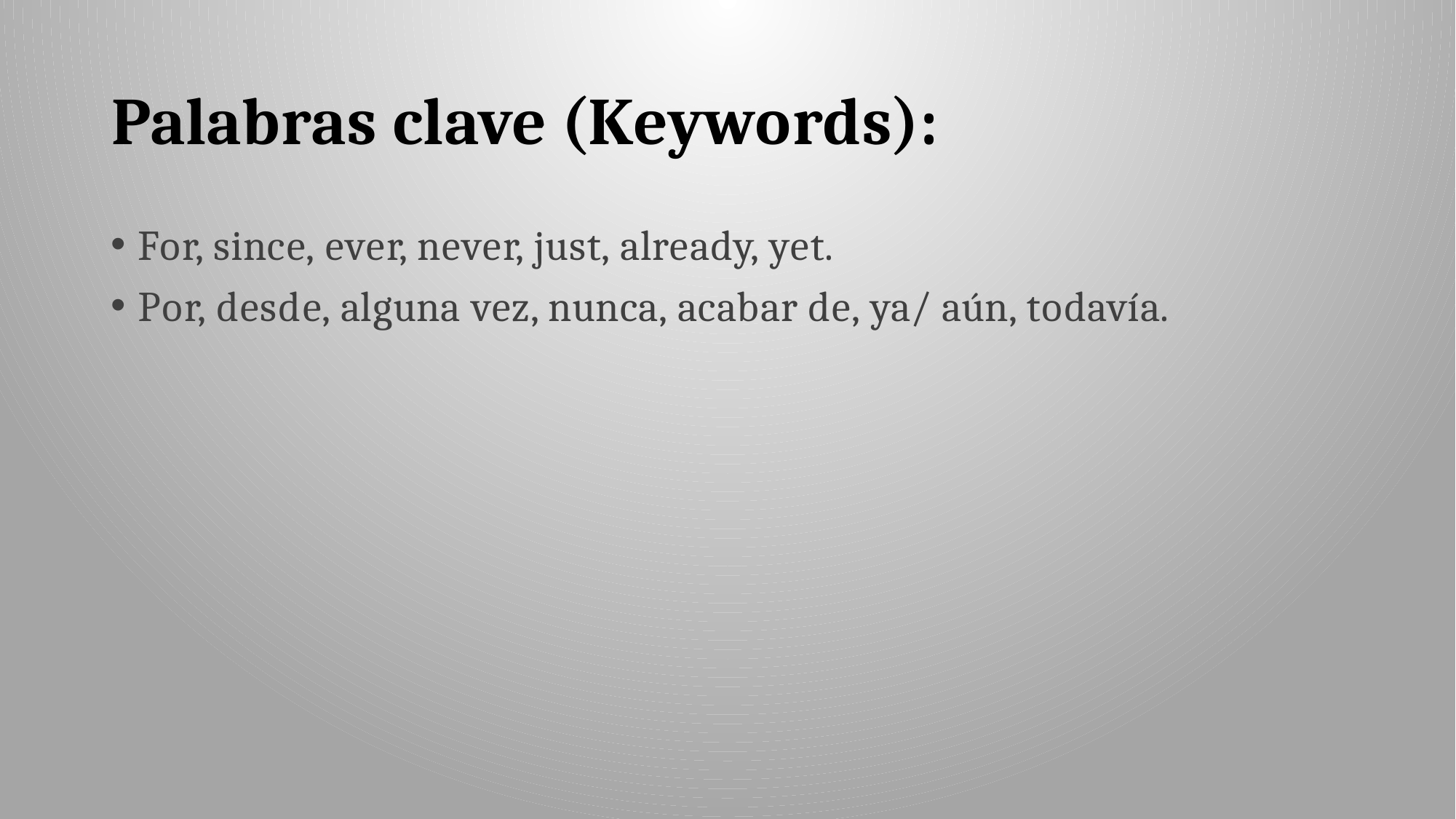

# Palabras clave (Keywords):
For, since, ever, never, just, already, yet.
Por, desde, alguna vez, nunca, acabar de, ya/ aún, todavía.